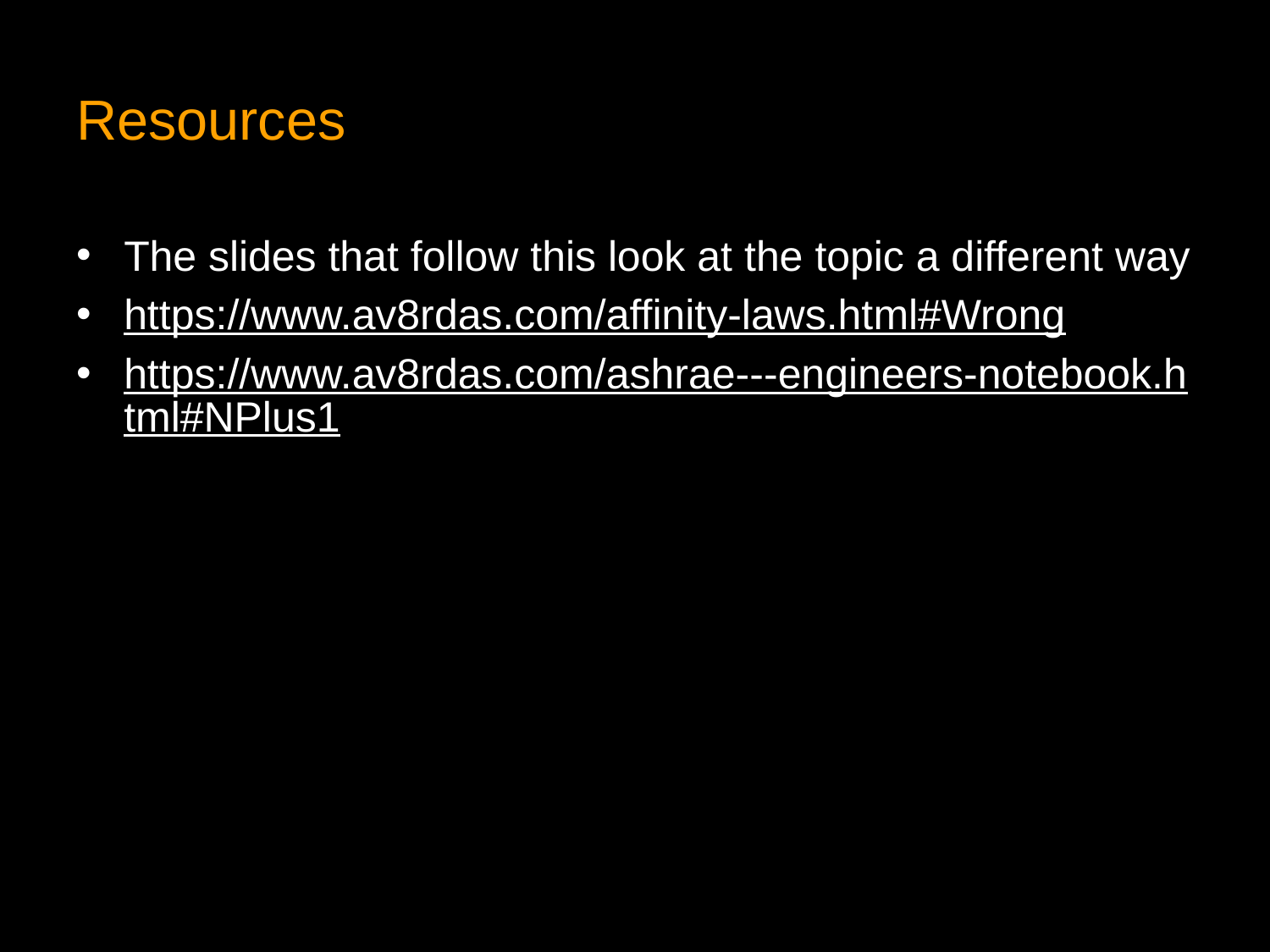

# Resources
The slides that follow this look at the topic a different way
https://www.av8rdas.com/affinity-laws.html#Wrong
https://www.av8rdas.com/ashrae---engineers-notebook.html#NPlus1